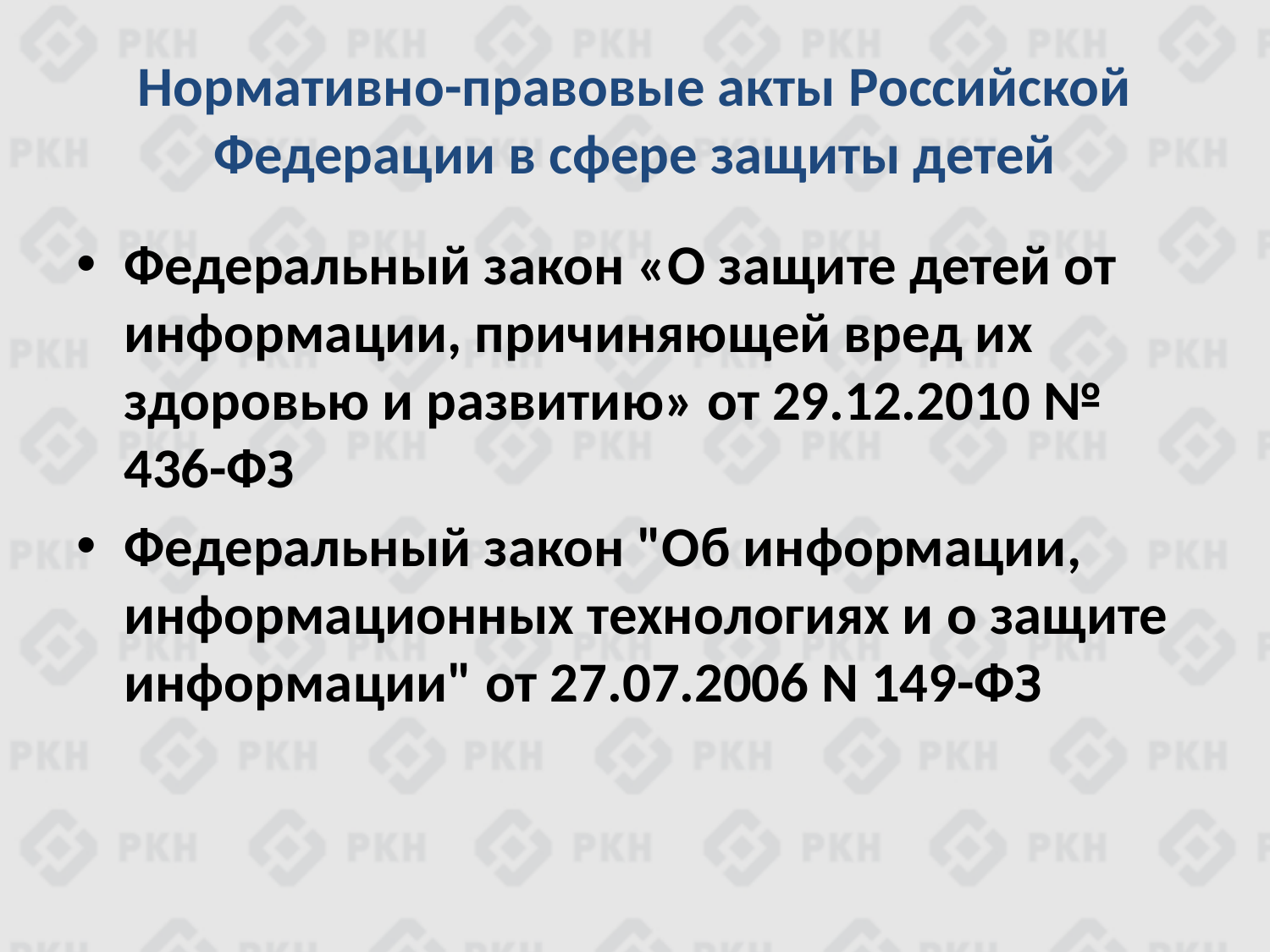

# Нормативно-правовые акты Российской Федерации в сфере защиты детей
Федеральный закон «О защите детей от информации, причиняющей вред их здоровью и развитию» от 29.12.2010 № 436-ФЗ
Федеральный закон "Об информации, информационных технологиях и о защите информации" от 27.07.2006 N 149-ФЗ